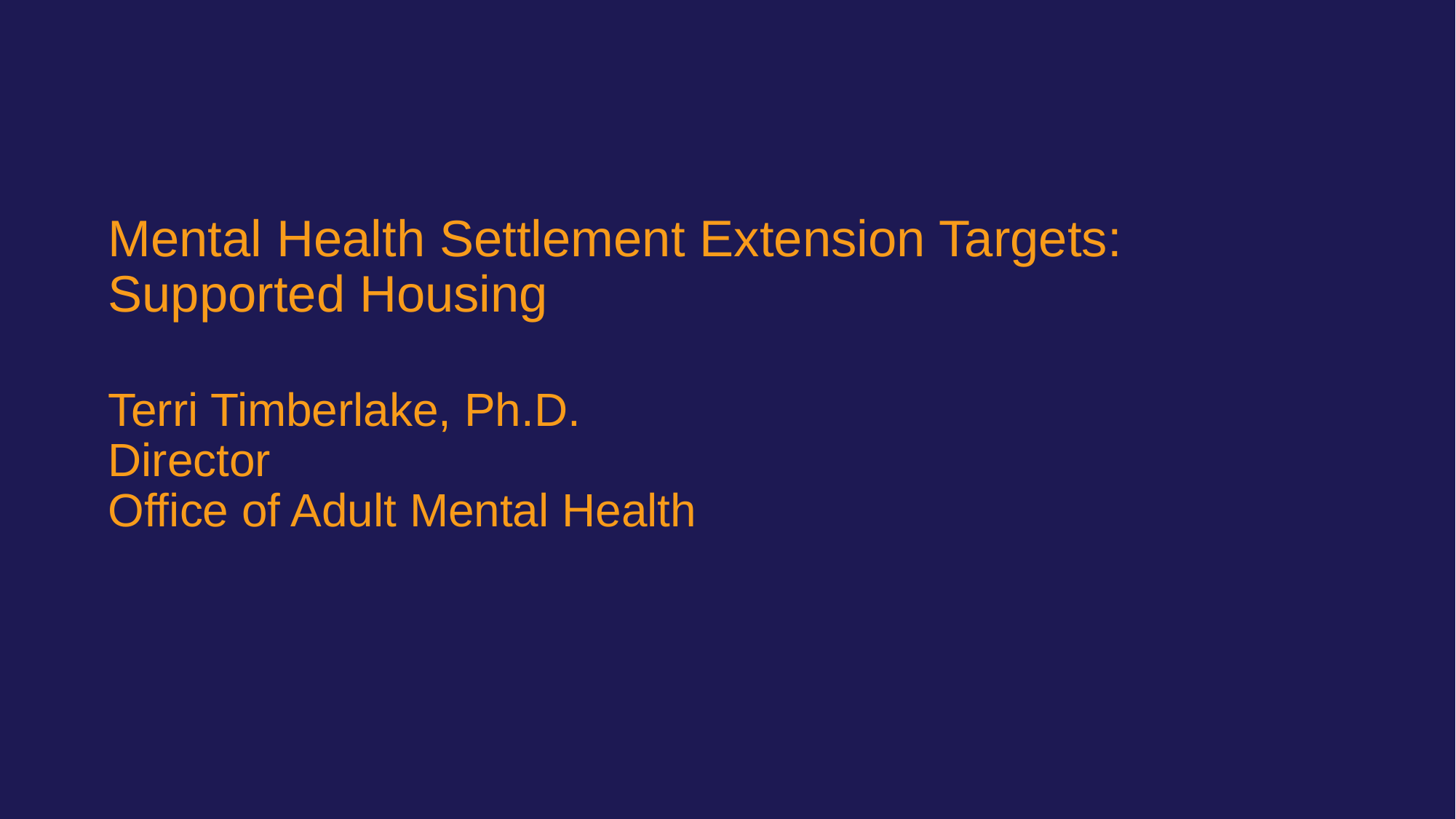

Mental Health Settlement Extension Targets: Supported Housing
Terri Timberlake, Ph.D.
Director
Office of Adult Mental Health